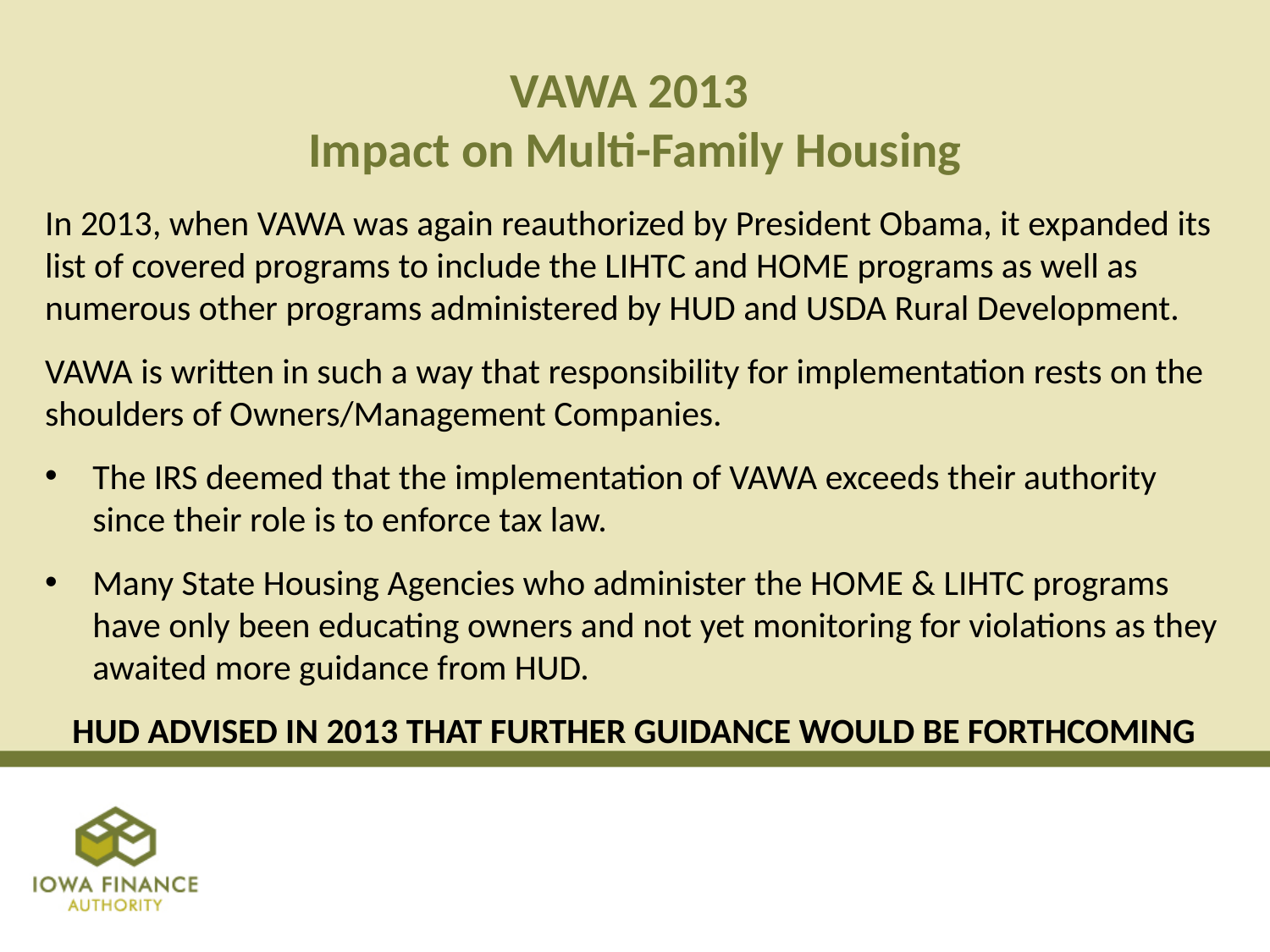

# VAWA 2013 Impact on Multi-Family Housing
In 2013, when VAWA was again reauthorized by President Obama, it expanded its list of covered programs to include the LIHTC and HOME programs as well as numerous other programs administered by HUD and USDA Rural Development.
VAWA is written in such a way that responsibility for implementation rests on the shoulders of Owners/Management Companies.
The IRS deemed that the implementation of VAWA exceeds their authority since their role is to enforce tax law.
Many State Housing Agencies who administer the HOME & LIHTC programs have only been educating owners and not yet monitoring for violations as they awaited more guidance from HUD.
HUD ADVISED IN 2013 THAT FURTHER GUIDANCE WOULD BE FORTHCOMING